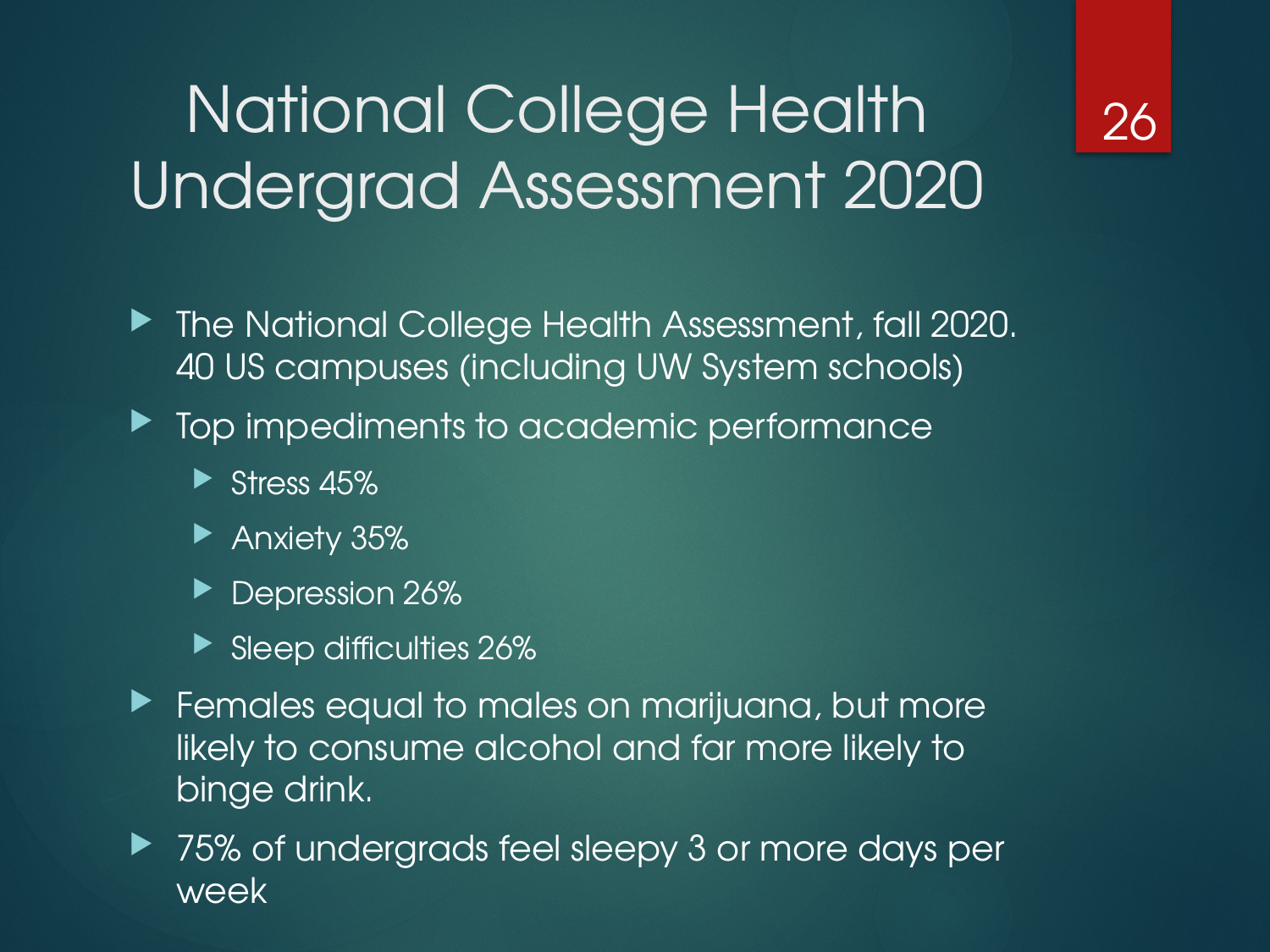

# National College Health Undergrad Assessment 2020
26
The National College Health Assessment, fall 2020. 40 US campuses (including UW System schools)
Top impediments to academic performance
Stress 45%
Anxiety 35%
Depression 26%
Sleep difficulties 26%
Females equal to males on marijuana, but more likely to consume alcohol and far more likely to binge drink.
75% of undergrads feel sleepy 3 or more days per week